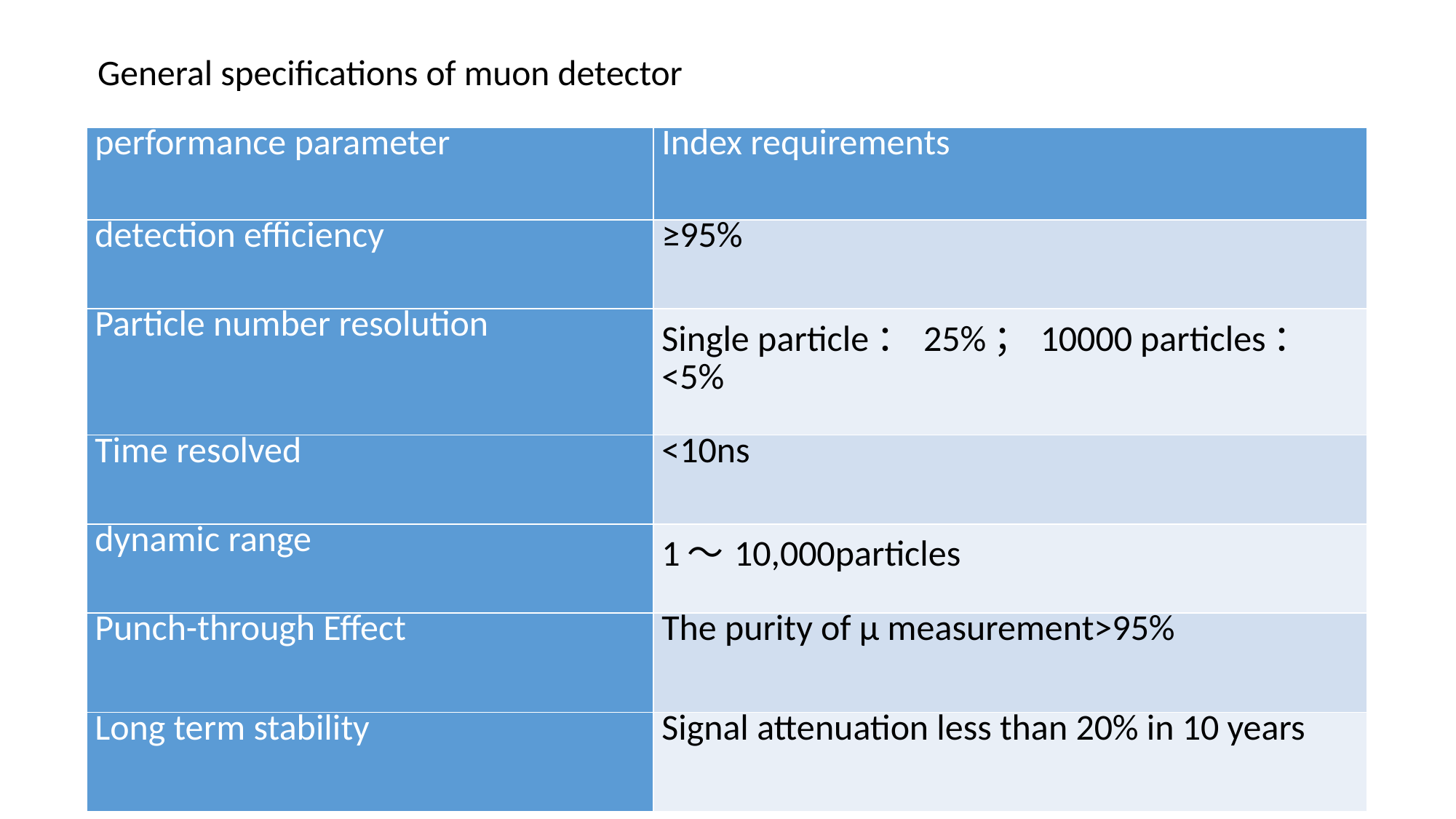

# General specifications of muon detector
| performance parameter | Index requirements |
| --- | --- |
| detection efficiency | ≥95% |
| Particle number resolution | Single particle：25%；10000 particles：<5% |
| Time resolved | <10ns |
| dynamic range | 1～10,000particles |
| Punch-through Effect | The purity of μ measurement>95% |
| Long term stability | Signal attenuation less than 20% in 10 years |